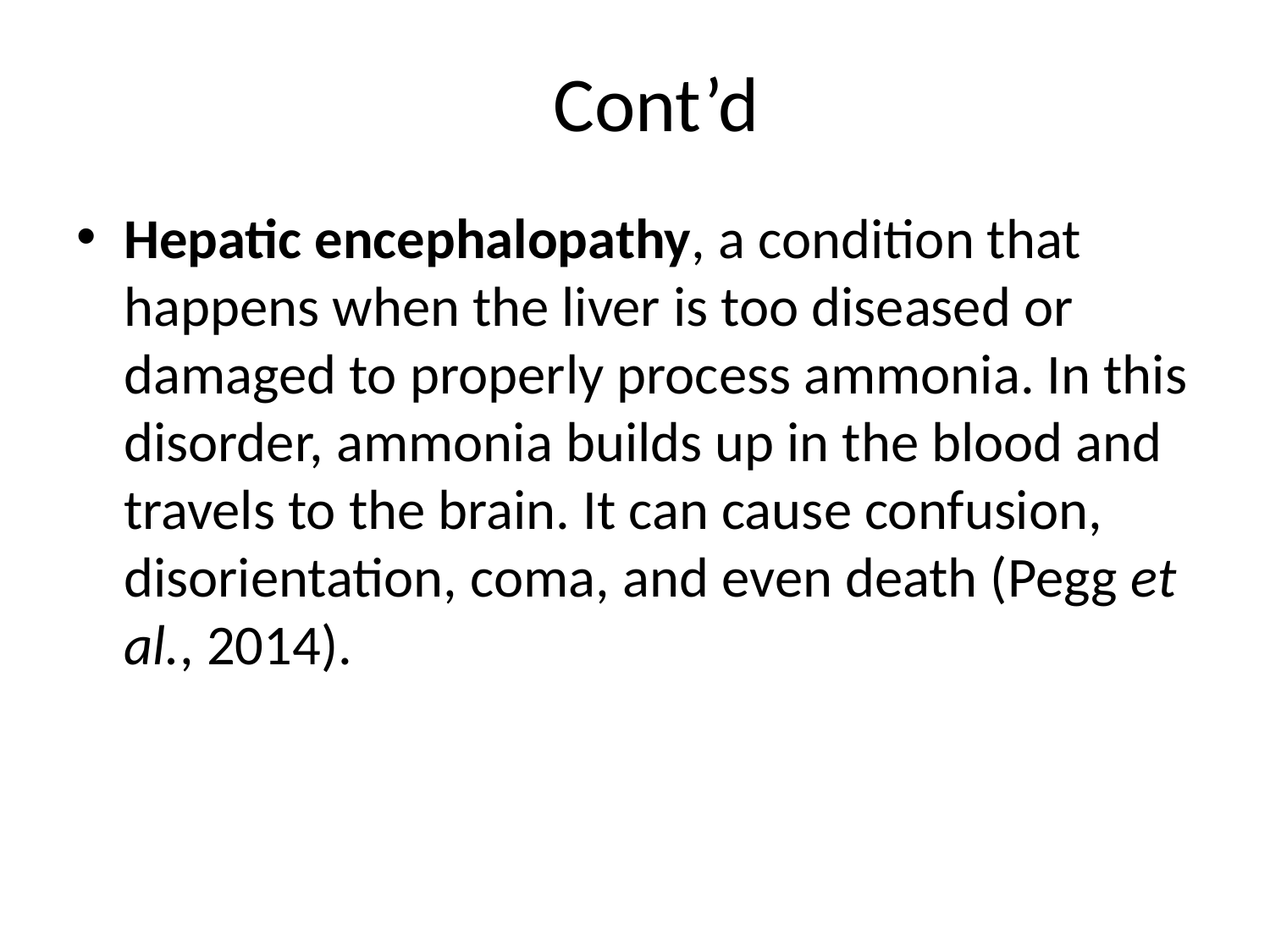

# Cont’d

Hepatic encephalopathy, a condition that happens when the liver is too diseased or damaged to properly process ammonia. In this disorder, ammonia builds up in the blood and travels to the brain. It can cause confusion, disorientation, coma, and even death (Pegg et al., 2014).